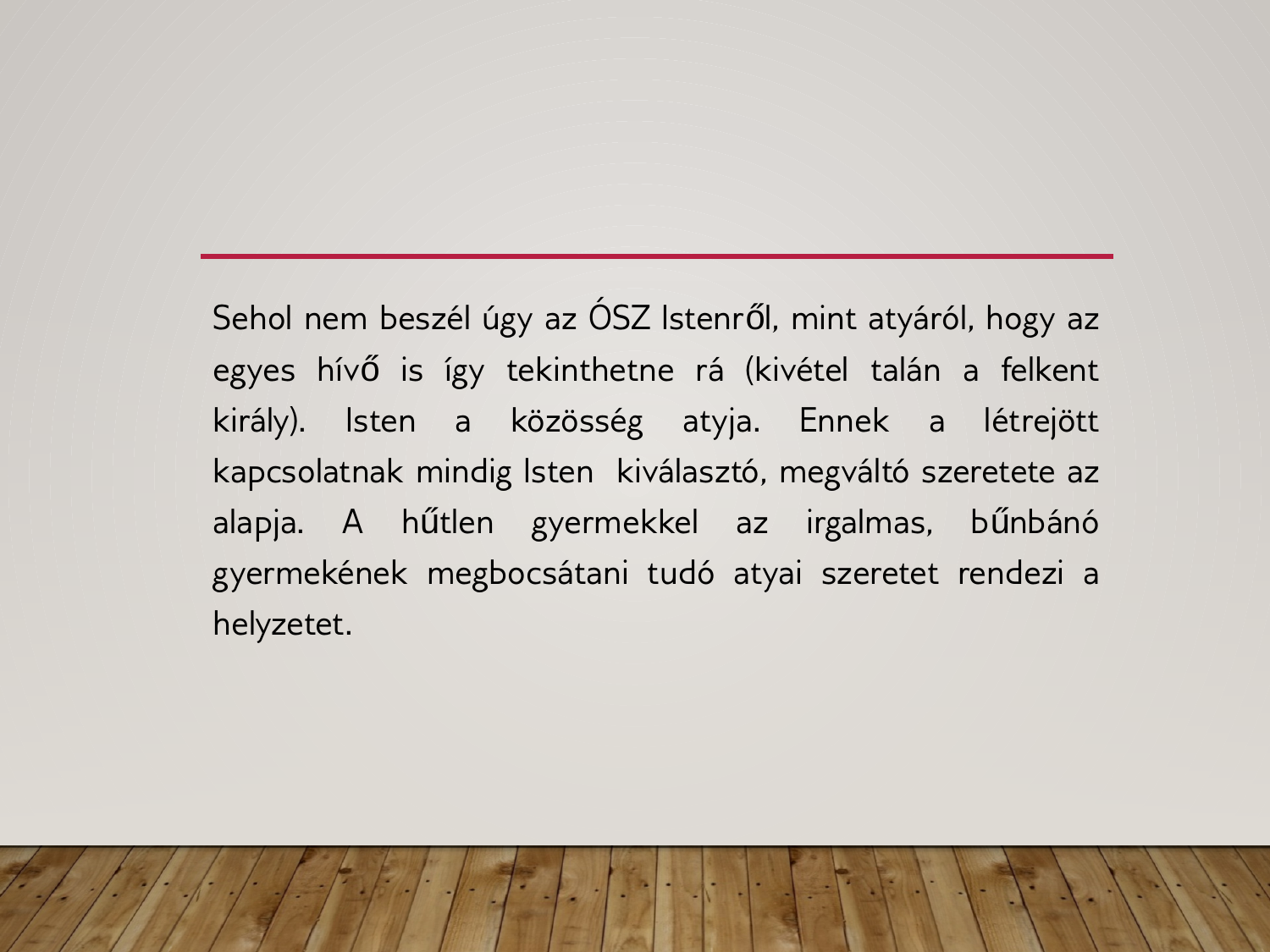

#
Sehol nem beszél úgy az ÓSZ Istenről, mint atyáról, hogy az egyes hívő is így tekinthetne rá (kivétel talán a felkent király). Isten a közösség atyja. Ennek a létrejött kapcsolatnak mindig Isten  kiválasztó, megváltó szeretete az alapja. A hűtlen gyermekkel az irgalmas, bűnbánó gyermekének megbocsátani tudó atyai szeretet rendezi a helyzetet.